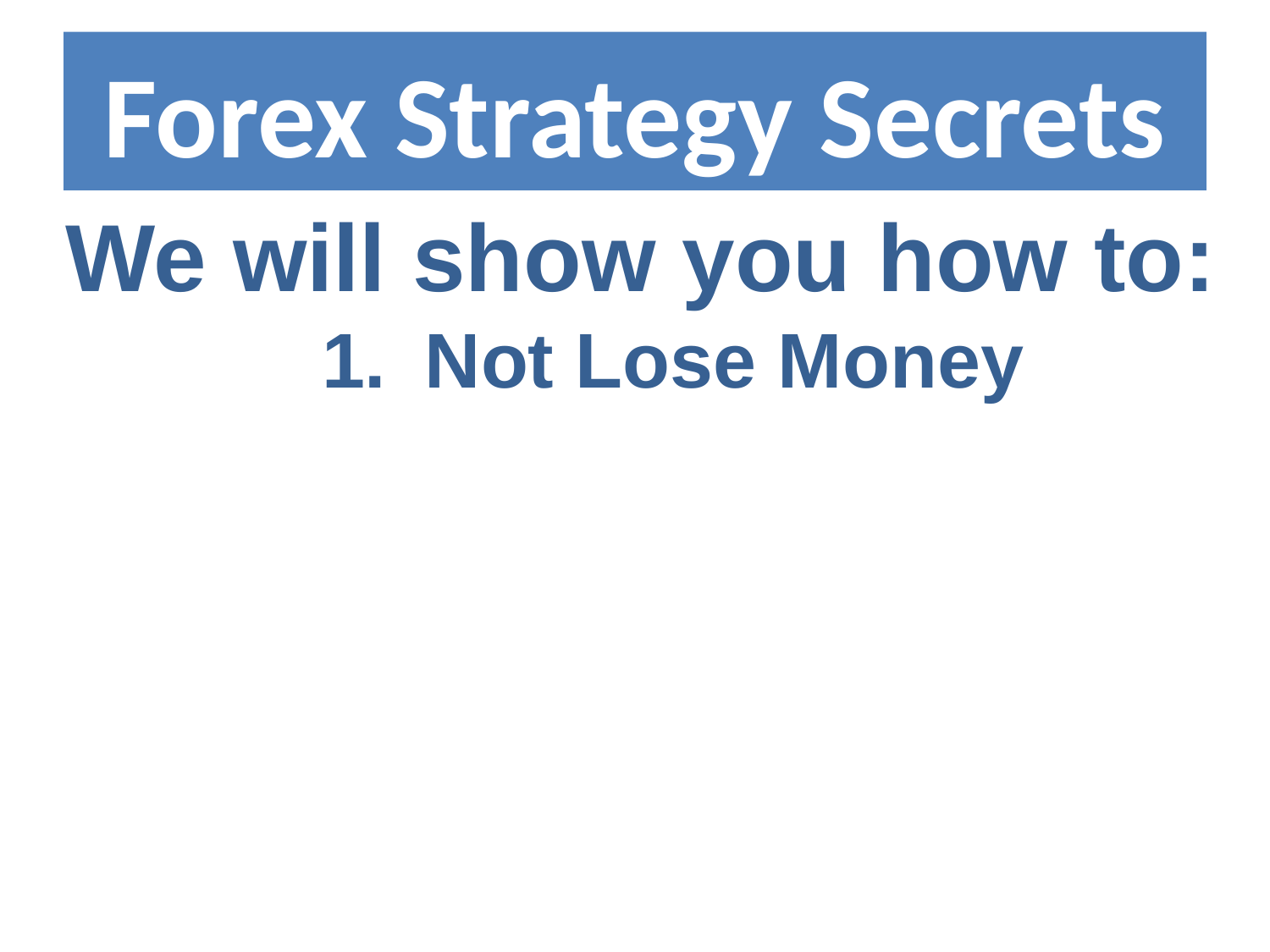

# Forex Strategy Secrets
We will show you how to:
Not Lose Money